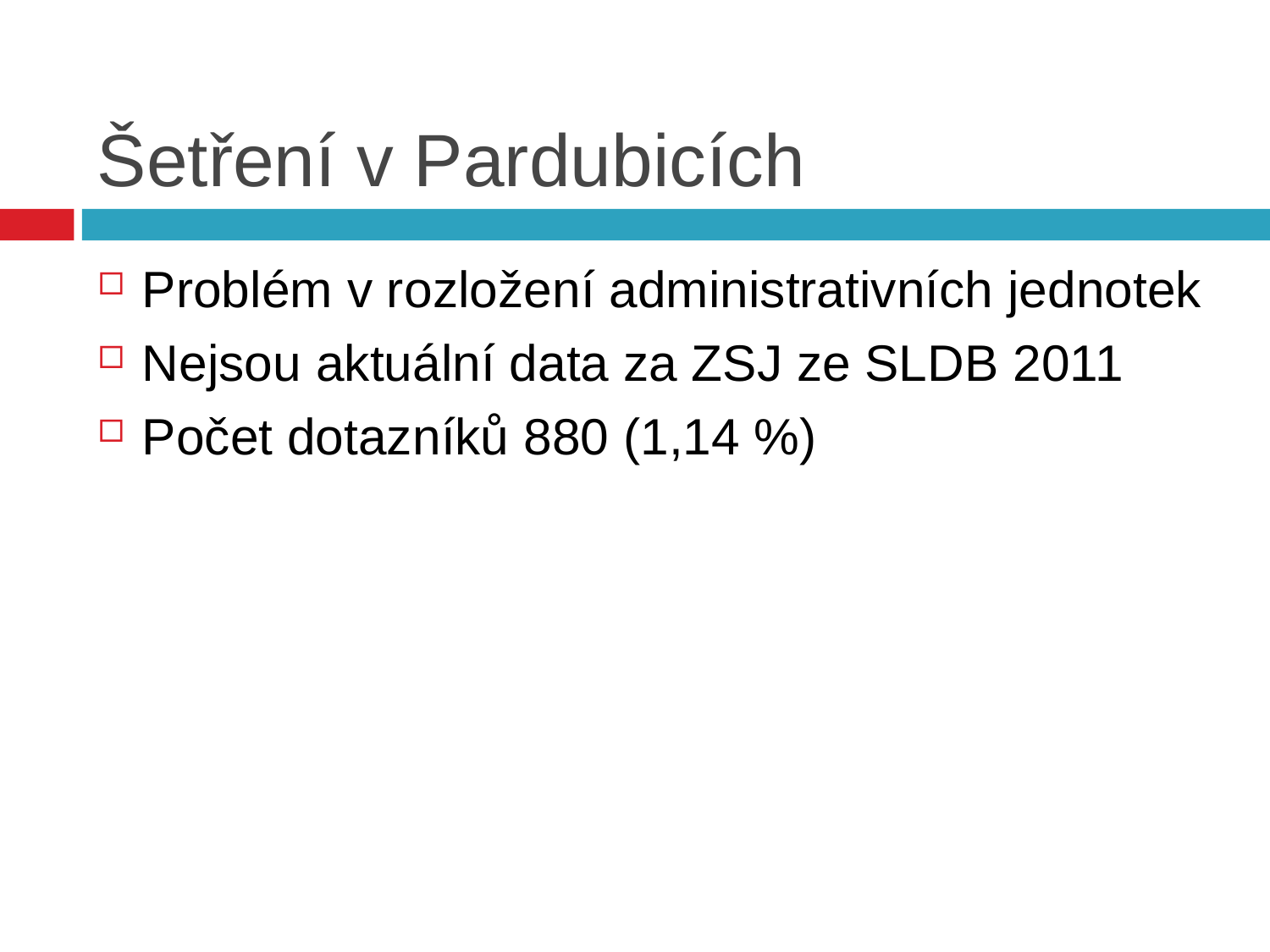

# Šetření v Pardubicích
Problém v rozložení administrativních jednotek
Nejsou aktuální data za ZSJ ze SLDB 2011
Počet dotazníků 880 (1,14 %)